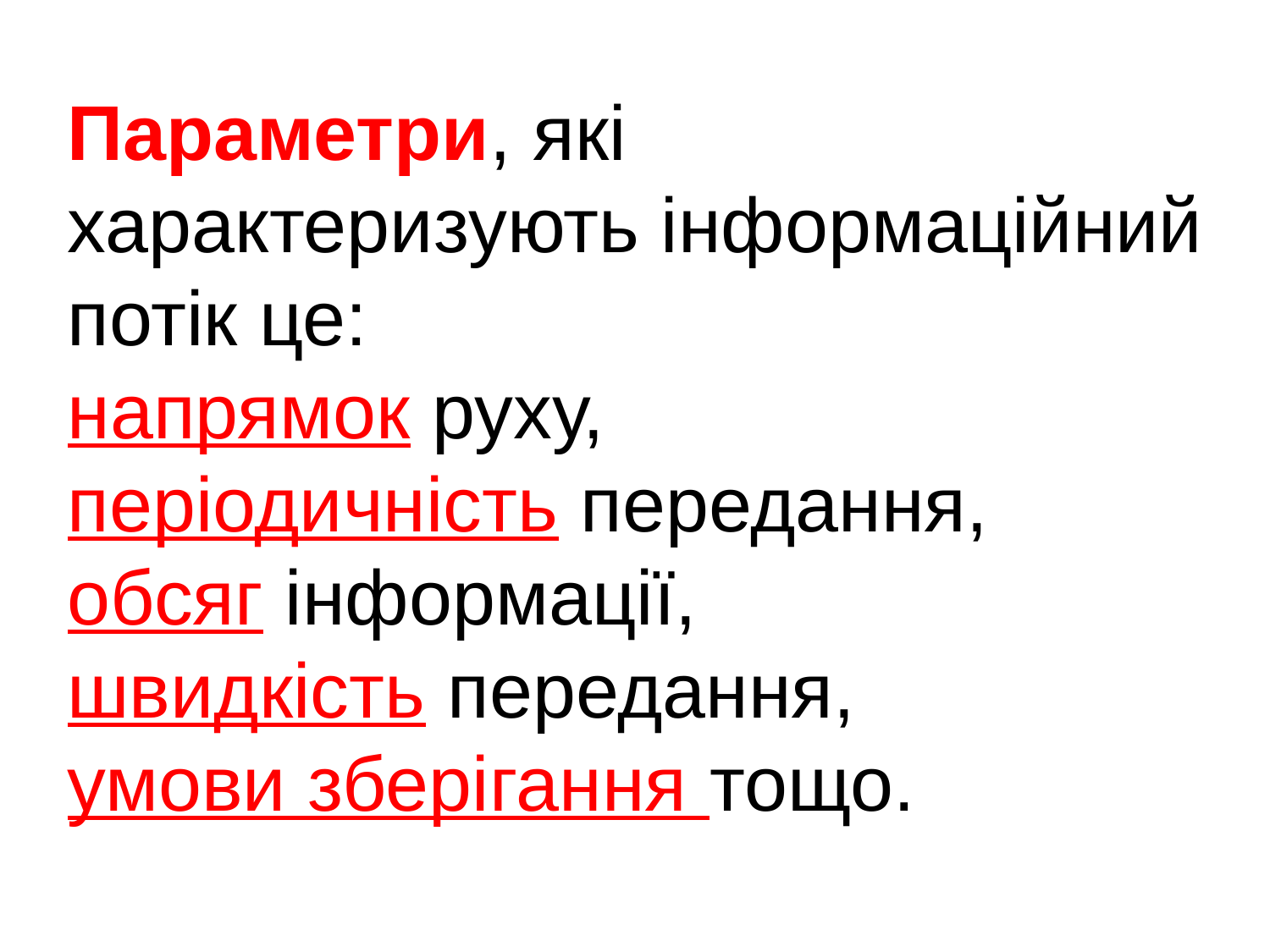

Параметри, які характеризують інформаційний потік це:
напрямок руху,
періодичність передання,
обсяг інформації,
швидкість передання,
умови зберігання тощо.